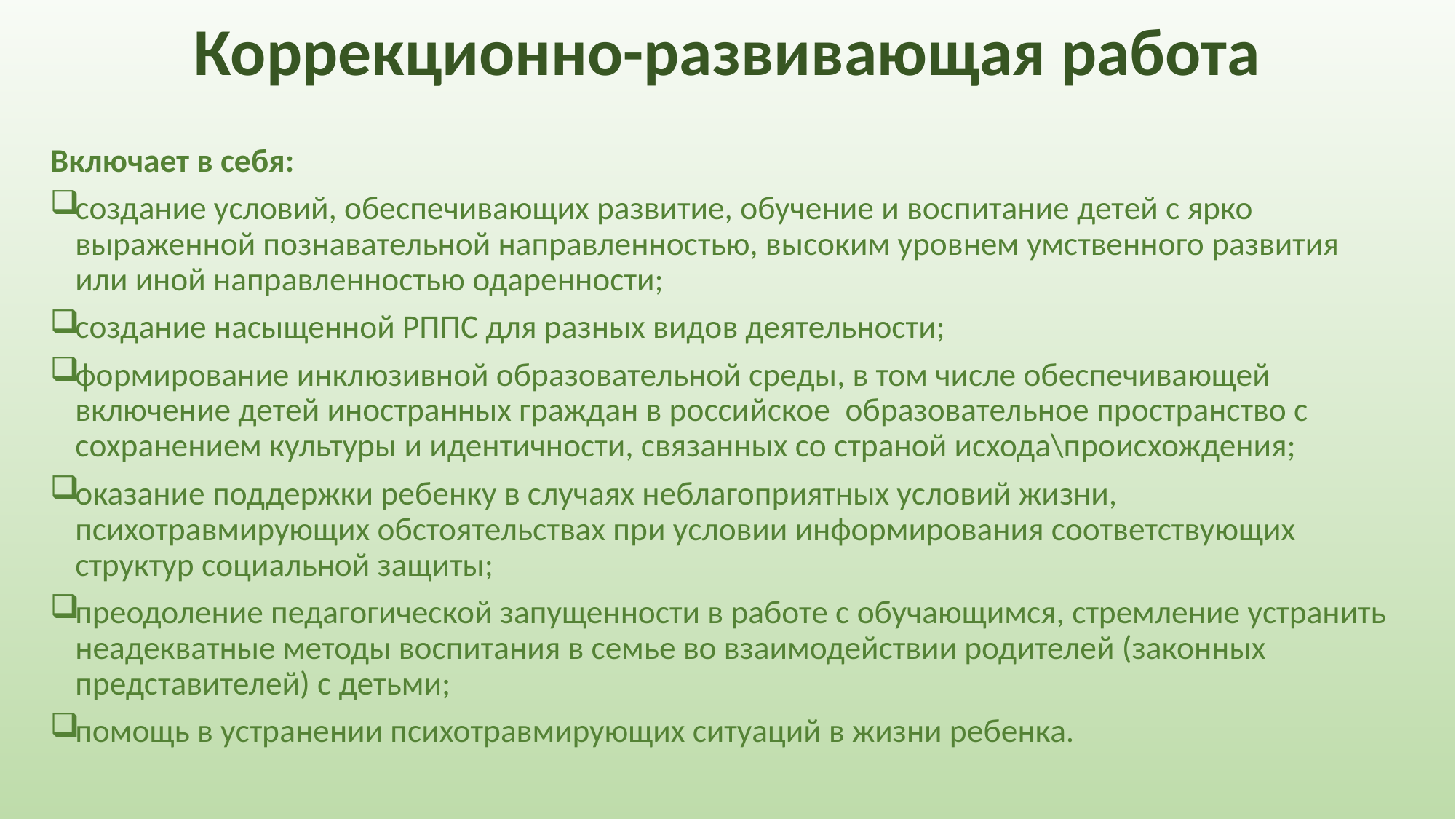

# Коррекционно-развивающая работа
Включает в себя:
создание условий, обеспечивающих развитие, обучение и воспитание детей с ярко выраженной познавательной направленностью, высоким уровнем умственного развития или иной направленностью одаренности;
создание насыщенной РППС для разных видов деятельности;
формирование инклюзивной образовательной среды, в том числе обеспечивающей включение детей иностранных граждан в российское  образовательное пространство с сохранением культуры и идентичности, связанных со страной исхода\происхождения;
оказание поддержки ребенку в случаях неблагоприятных условий жизни, психотравмирующих обстоятельствах при условии информирования соответствующих структур социальной защиты;
преодоление педагогической запущенности в работе с обучающимся, стремление устранить неадекватные методы воспитания в семье во взаимодействии родителей (законных представителей) с детьми;
помощь в устранении психотравмирующих ситуаций в жизни ребенка.